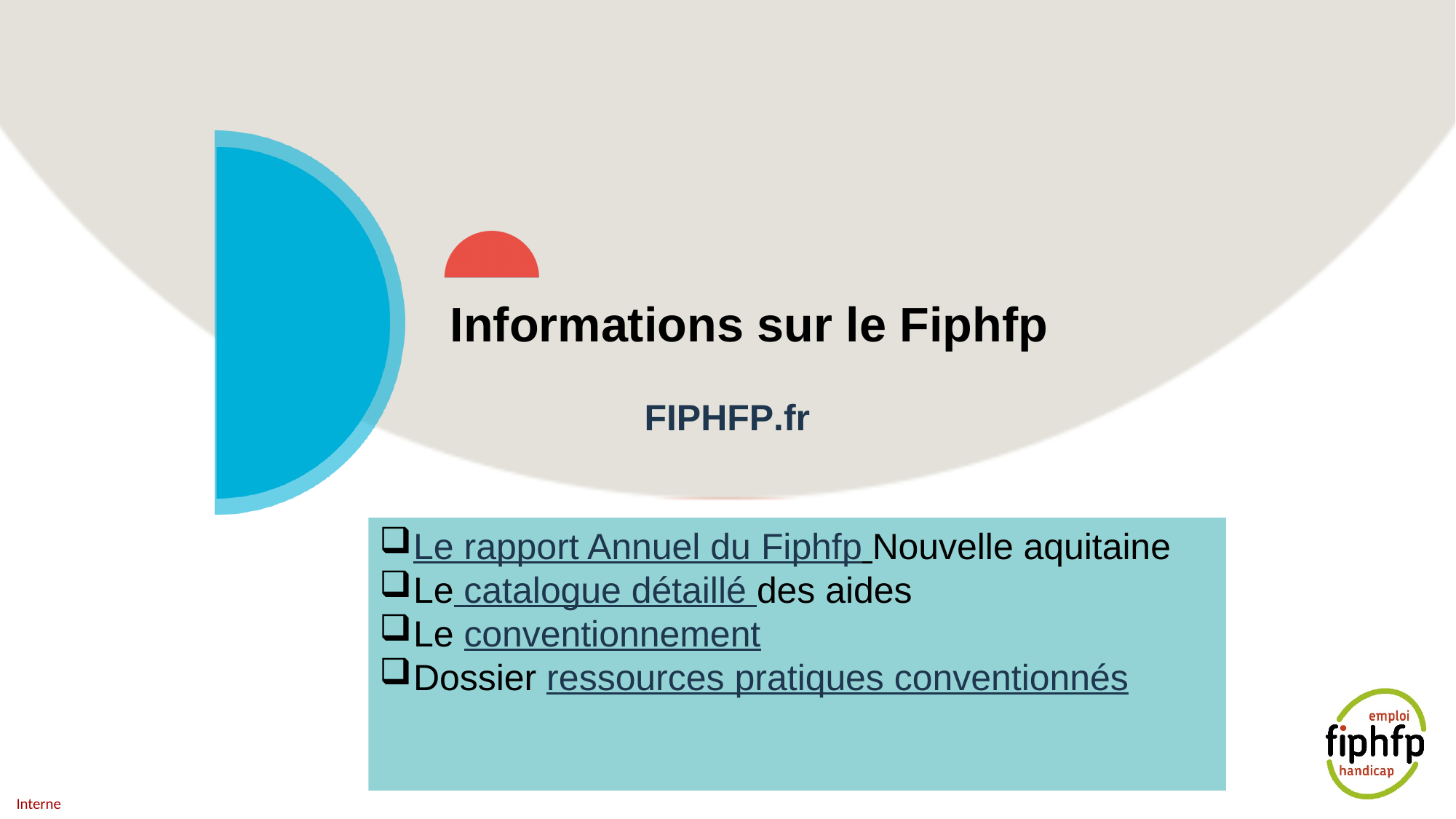

# Informations sur le Fiphfp
FIPHFP.fr
Le rapport Annuel du Fiphfp Nouvelle aquitaine
Le catalogue détaillé des aides
Le conventionnement
Dossier ressources pratiques conventionnés